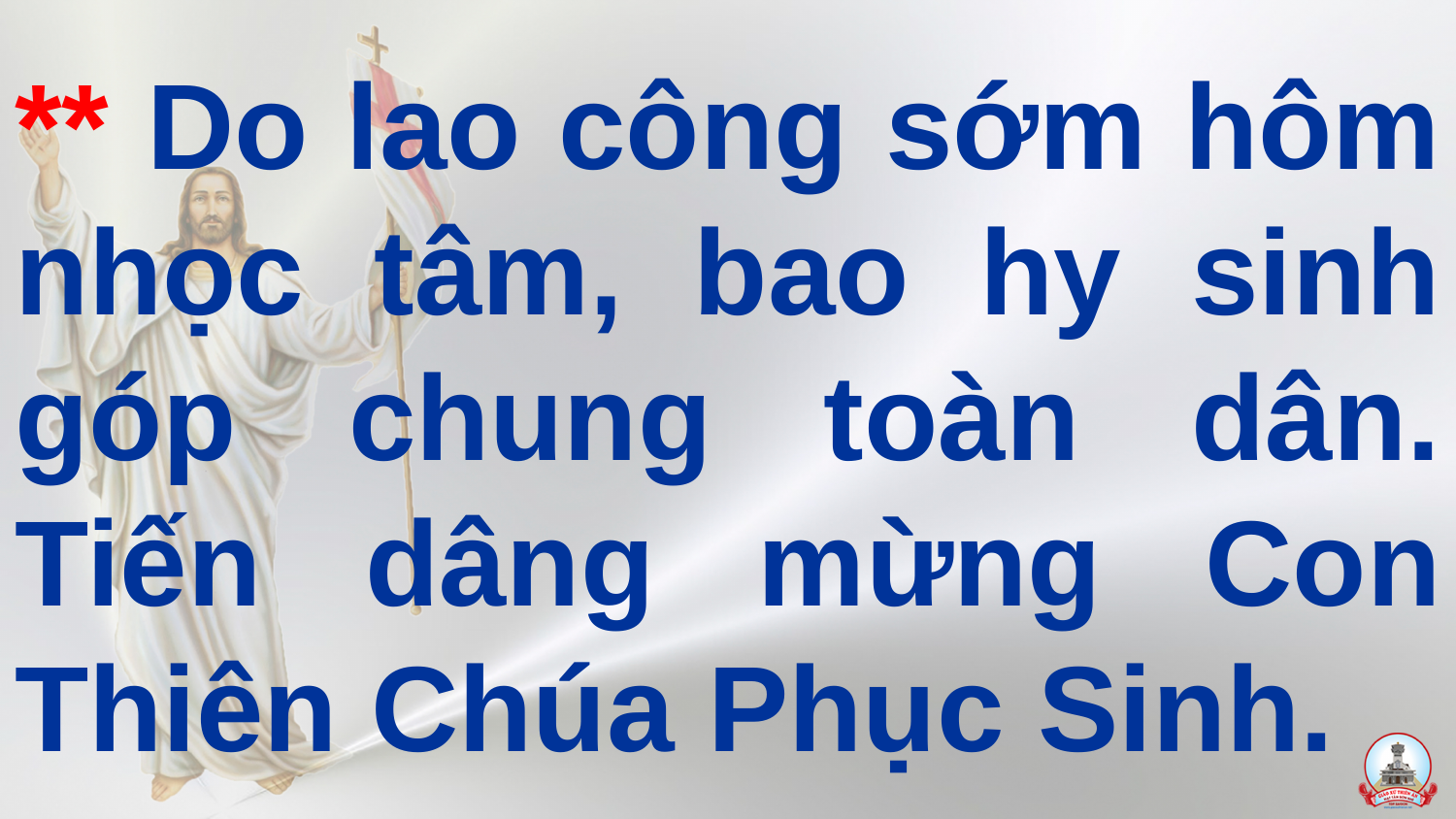

# ** Do lao công sớm hôm nhọc tâm, bao hy sinh góp chung toàn dân. Tiến dâng mừng Con Thiên Chúa Phục Sinh.